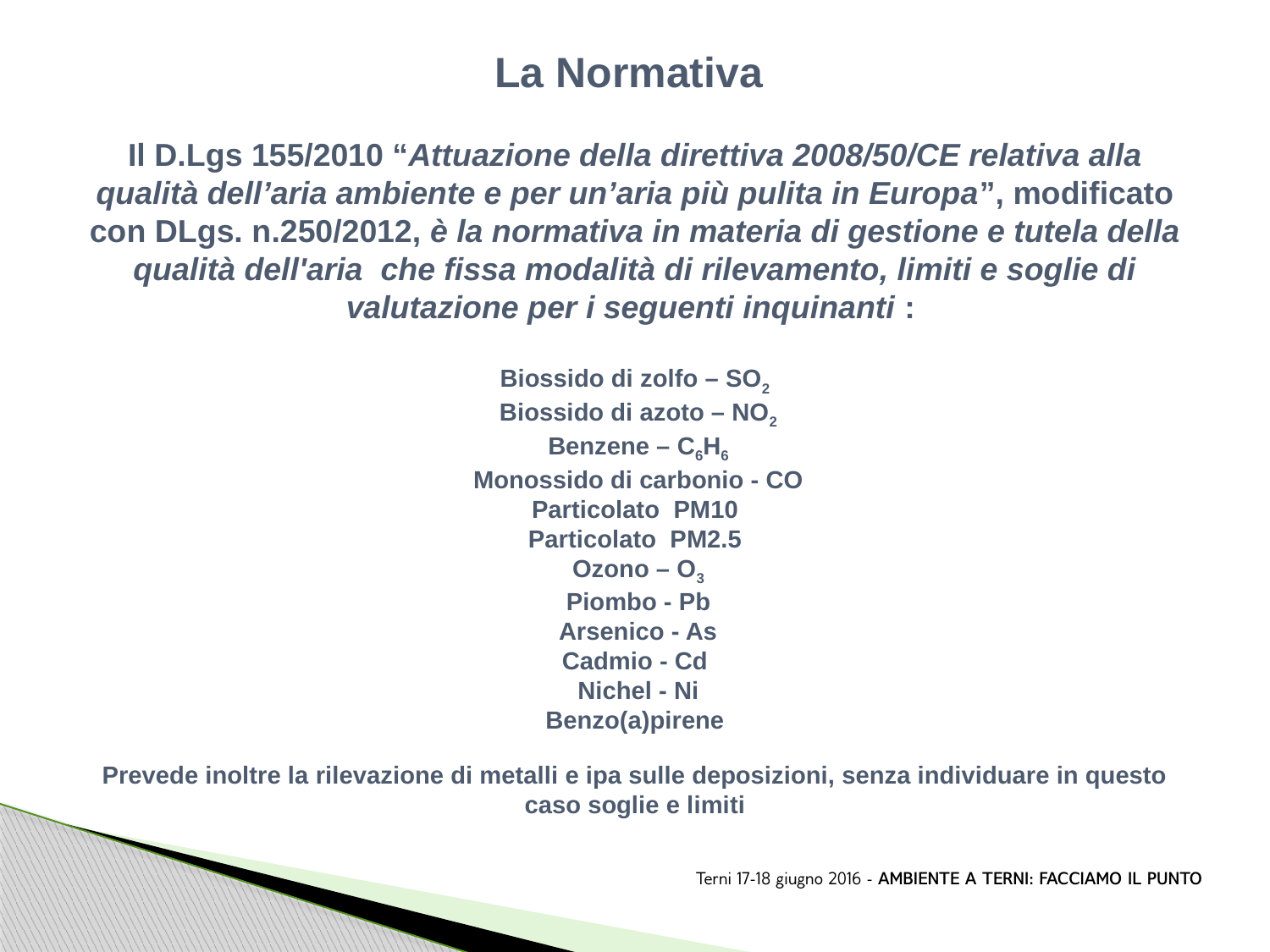

# La Normativa Il D.Lgs 155/2010 “Attuazione della direttiva 2008/50/CE relativa alla qualità dell’aria ambiente e per un’aria più pulita in Europa”, modificato con DLgs. n.250/2012, è la normativa in materia di gestione e tutela della qualità dell'aria  che fissa modalità di rilevamento, limiti e soglie di valutazione per i seguenti inquinanti : Biossido di zolfo – SO2 Biossido di azoto – NO2 Benzene – C6H6 Monossido di carbonio - CO Particolato  PM10 Particolato  PM2.5 Ozono – O3 Piombo - Pb Arsenico - As Cadmio - Cd Nichel - Ni Benzo(a)pirene Prevede inoltre la rilevazione di metalli e ipa sulle deposizioni, senza individuare in questo caso soglie e limiti
Terni 17-18 giugno 2016 - AMBIENTE A TERNI: FACCIAMO IL PUNTO